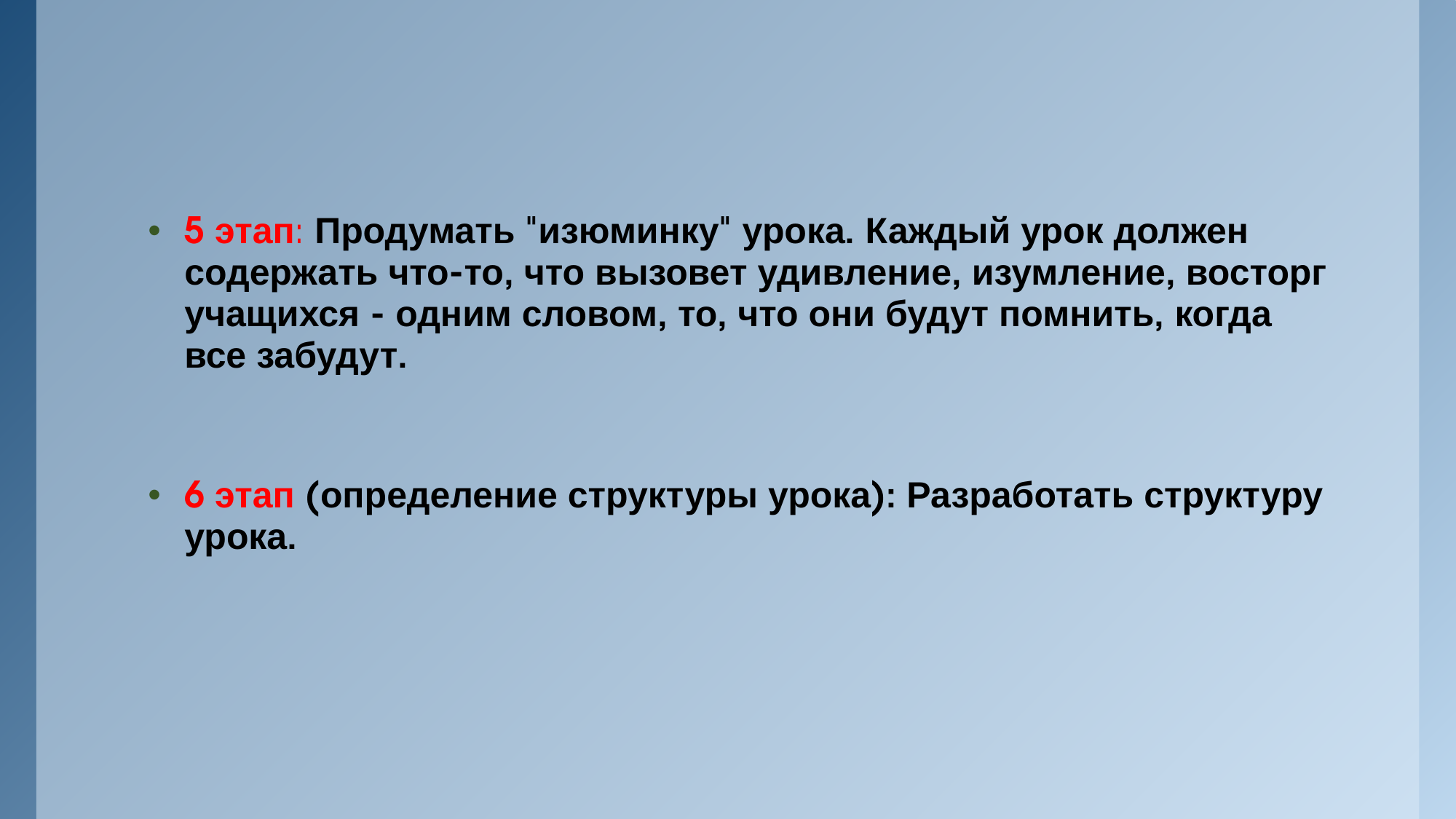

5 этап: Продумать "изюминку" урока. Каждый урок должен содержать что-то, что вызовет удивление, изумление, восторг учащихся - одним словом, то, что они будут помнить, когда все забудут.

6 этап (определение структуры урока): Разработать структуру урока.